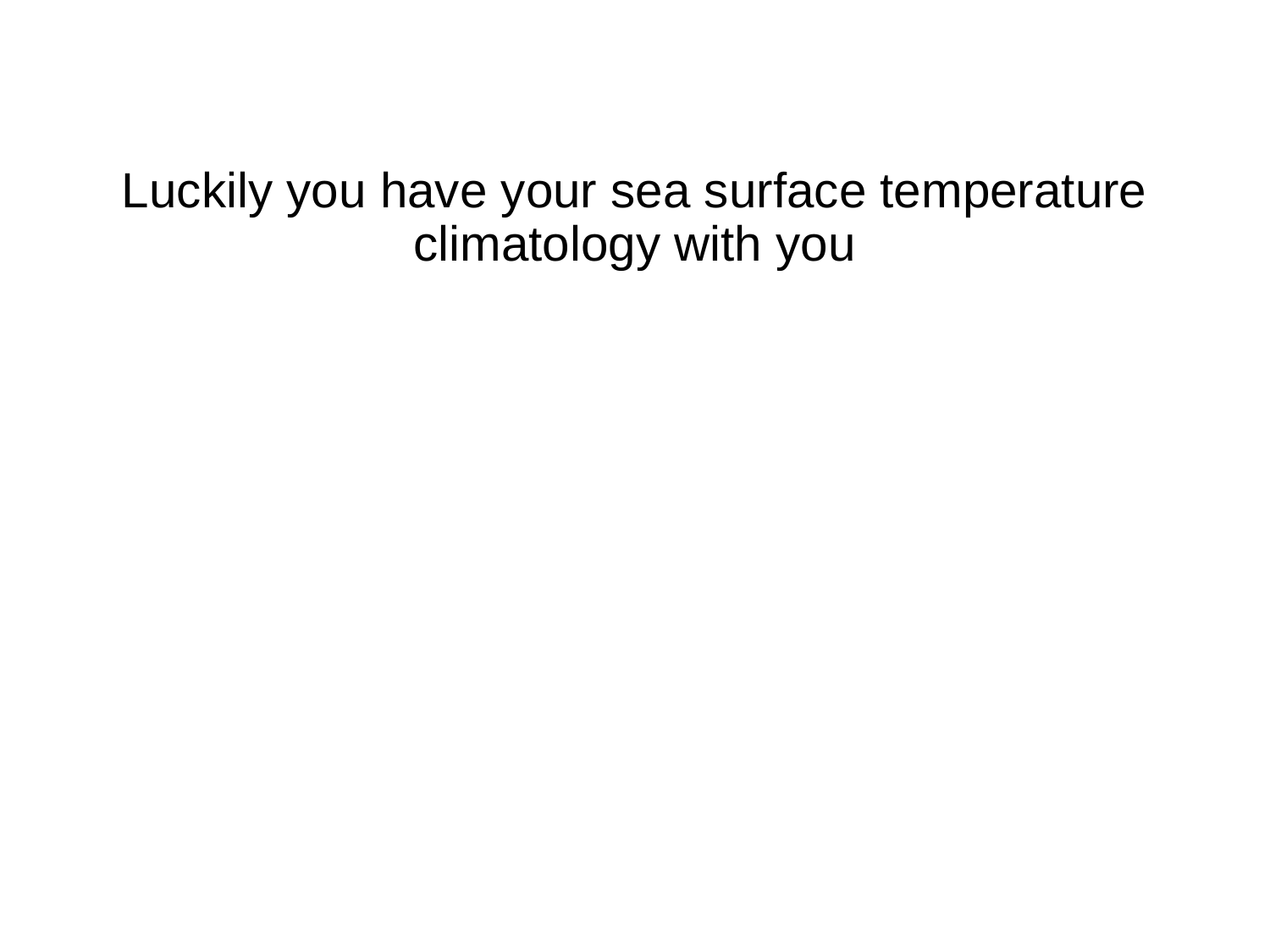

Luckily you have your sea surface temperature climatology with you